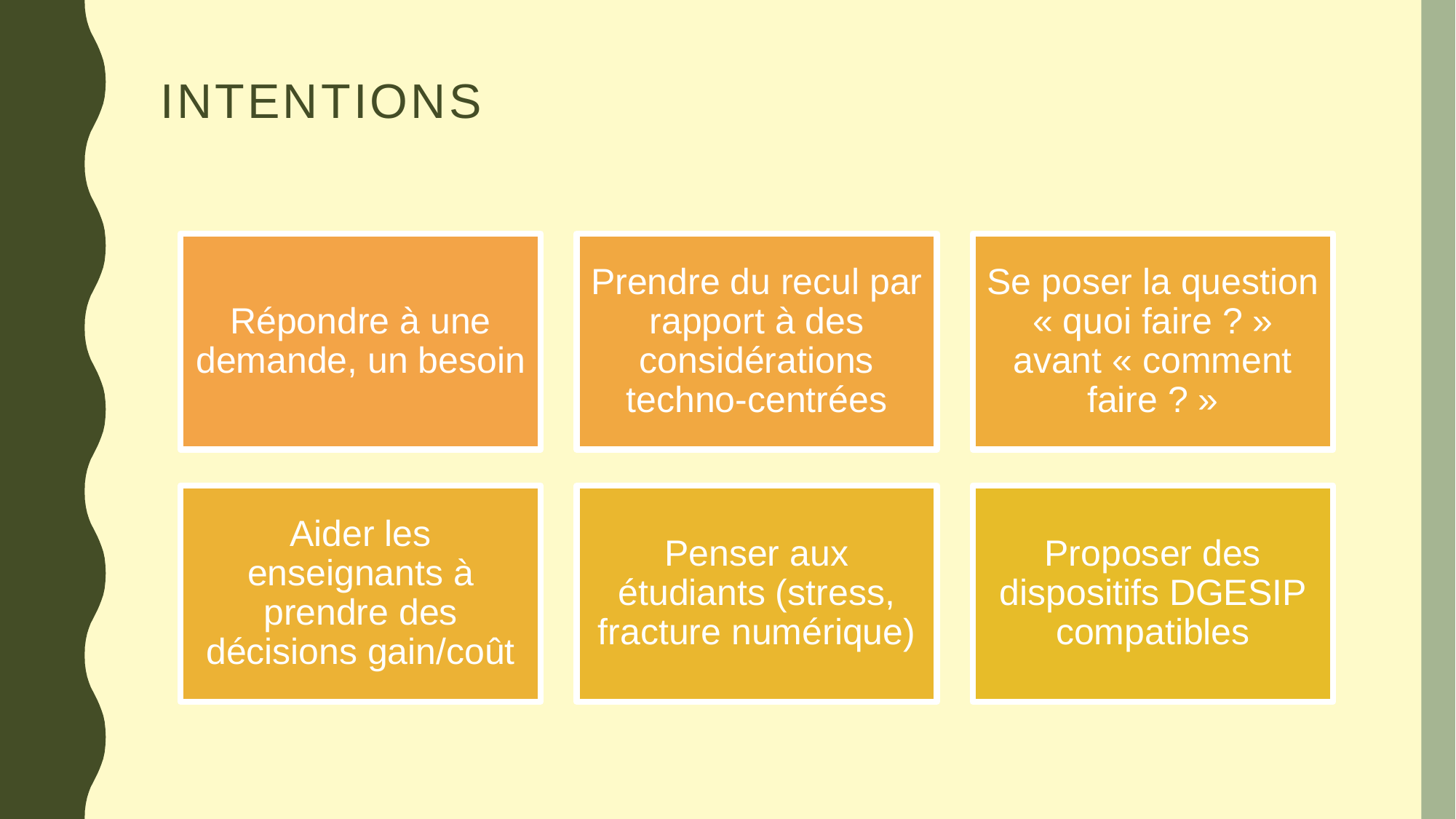

# intentions
Répondre à une demande, un besoin
Prendre du recul par rapport à des considérations techno-centrées
Se poser la question « quoi faire ? » avant « comment faire ? »
Aider les enseignants à prendre des décisions gain/coût
Penser aux étudiants (stress, fracture numérique)
Proposer des dispositifs DGESIP compatibles